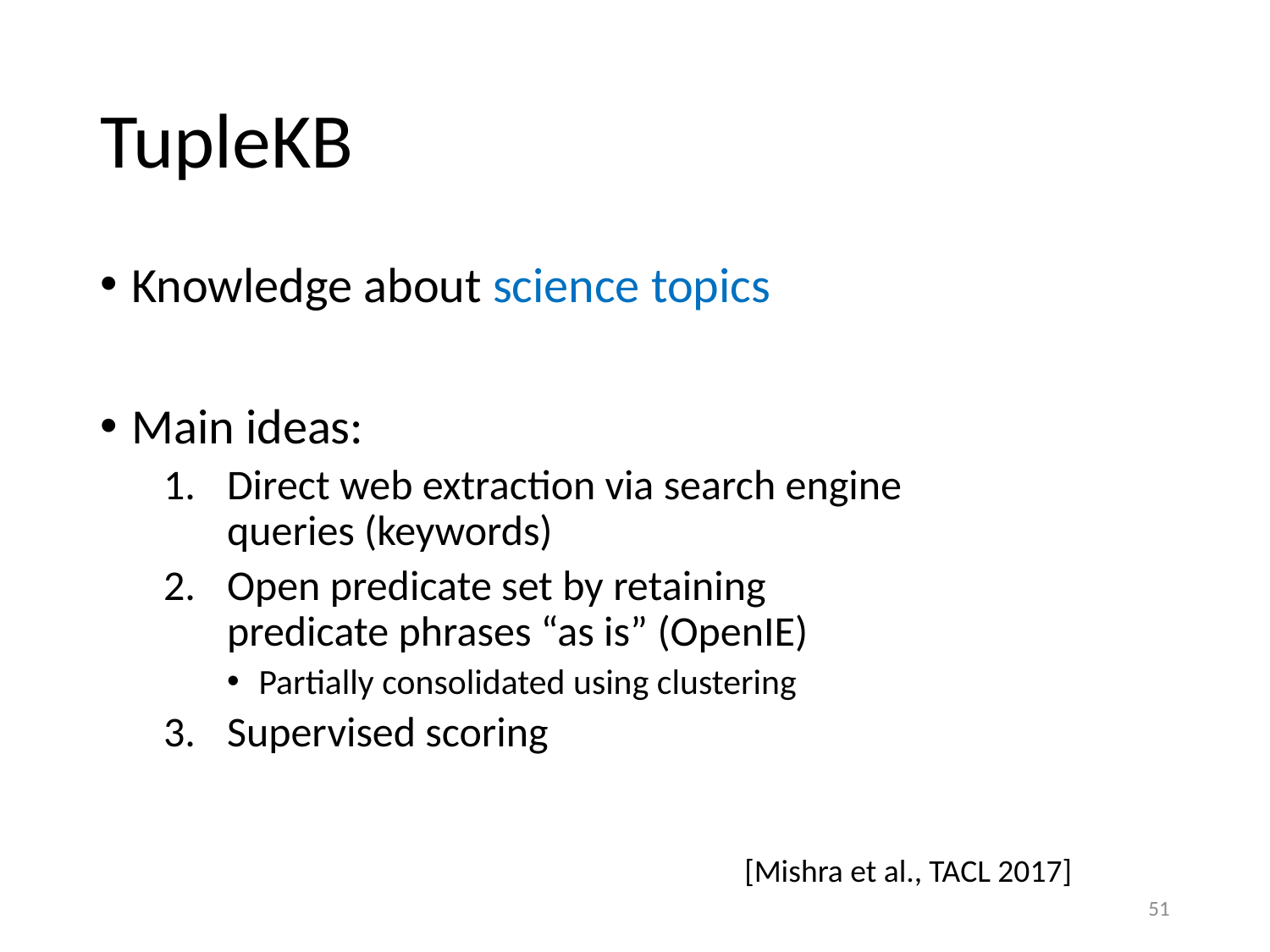

# TupleKB
Knowledge about science topics

Main ideas:
Direct web extraction via search engine queries (keywords)
Open predicate set by retaining predicate phrases “as is” (OpenIE)
Partially consolidated using clustering
Supervised scoring
[Mishra et al., TACL 2017]
51